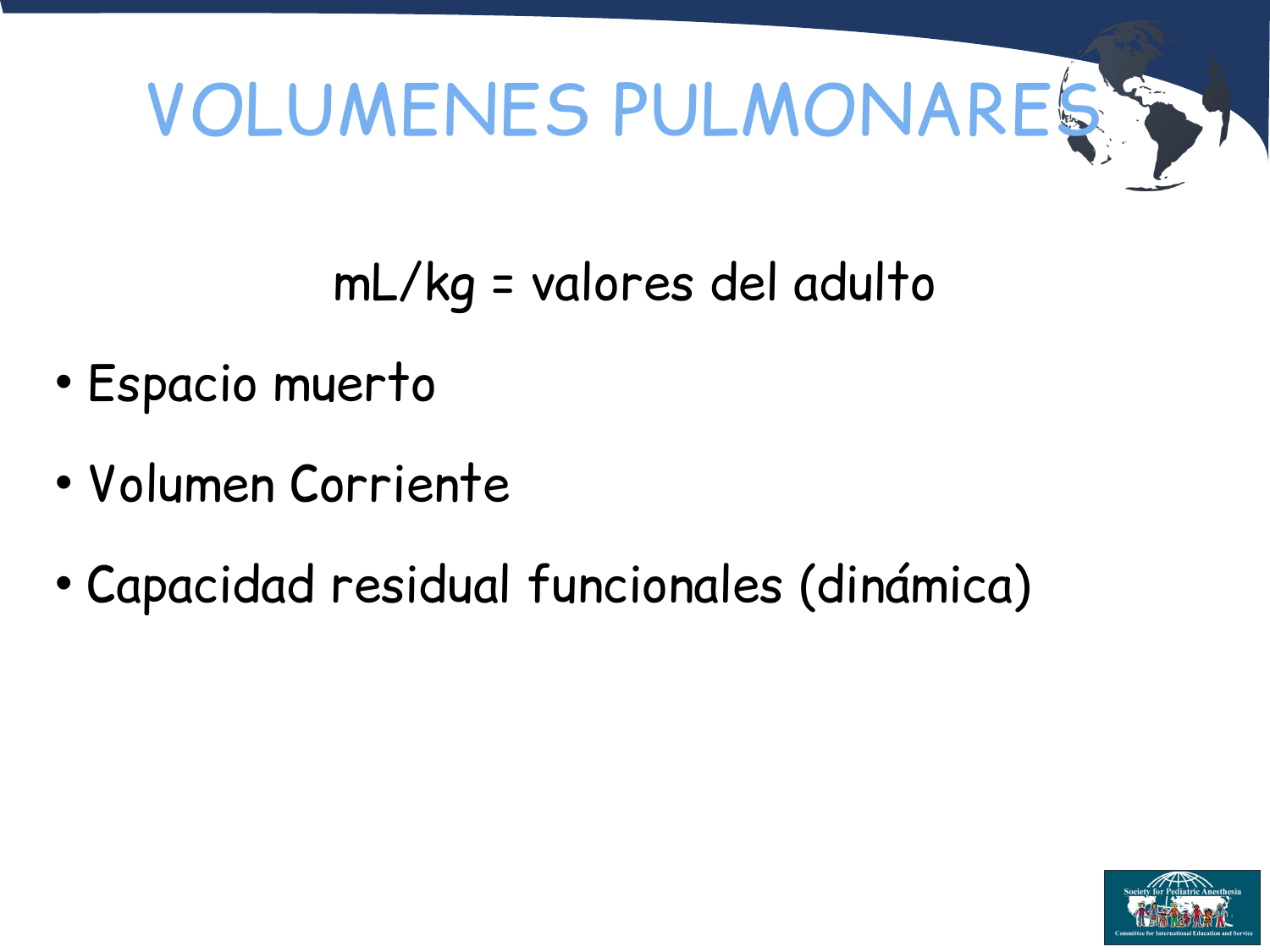

# VOLUMENES PULMONARES
mL/kg = valores del adulto
Espacio muerto
Volumen Corriente
Capacidad residual funcionales (dinámica)